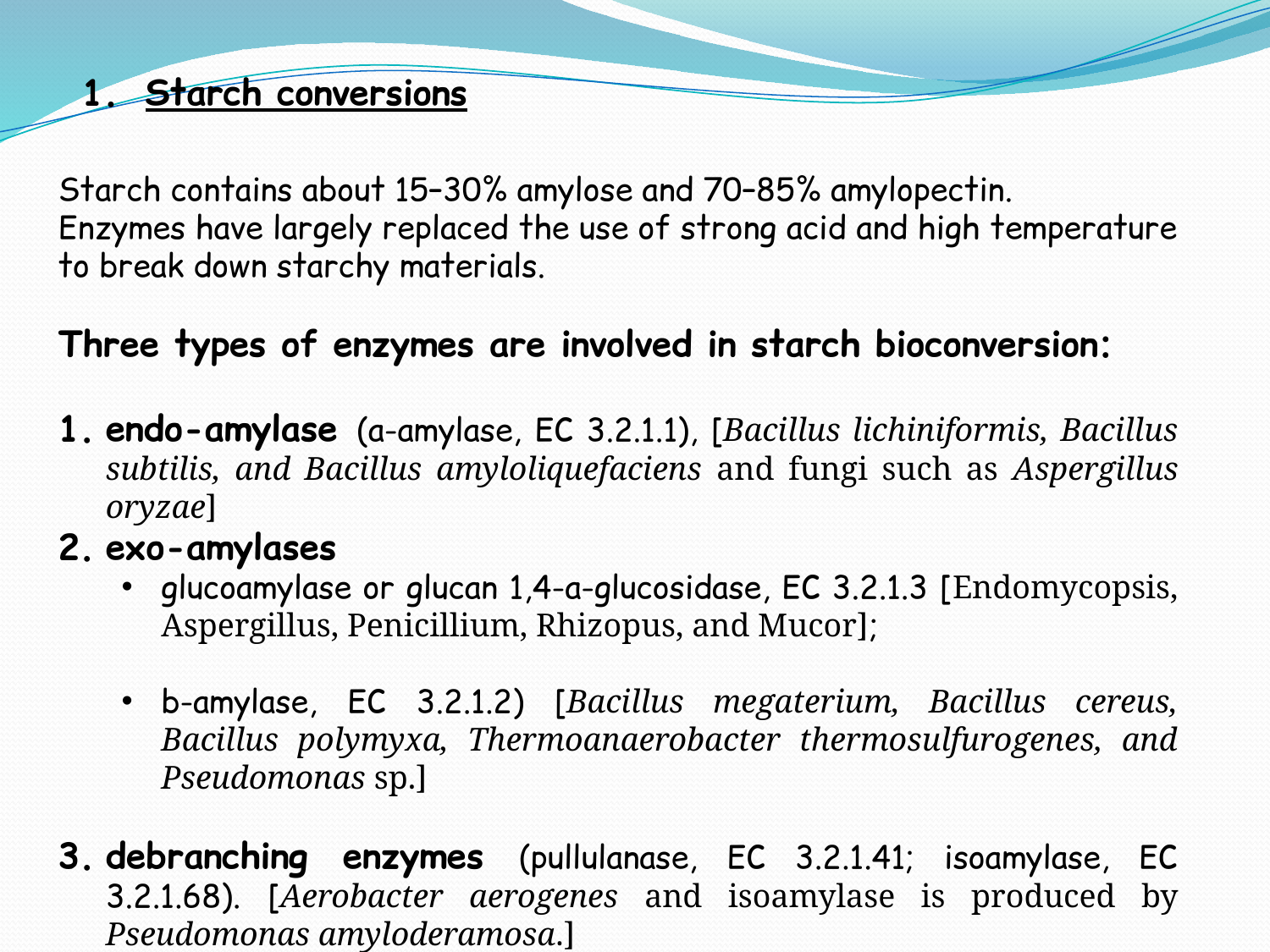

Starch conversions
Starch contains about 15–30% amylose and 70–85% amylopectin.
Enzymes have largely replaced the use of strong acid and high temperature to break down starchy materials.

Three types of enzymes are involved in starch bioconversion:

endo-amylase (a-amylase, EC 3.2.1.1), [Bacillus lichiniformis, Bacillus subtilis, and Bacillus amyloliquefaciens and fungi such as Aspergillus oryzae]
exo-amylases
glucoamylase or glucan 1,4-a-glucosidase, EC 3.2.1.3 [Endomycopsis, Aspergillus, Penicillium, Rhizopus, and Mucor];

b-amylase, EC 3.2.1.2) [Bacillus megaterium, Bacillus cereus, Bacillus polymyxa, Thermoanaerobacter thermosulfurogenes, and Pseudomonas sp.]

debranching enzymes (pullulanase, EC 3.2.1.41; isoamylase, EC 3.2.1.68). [Aerobacter aerogenes and isoamylase is produced by Pseudomonas amyloderamosa.]